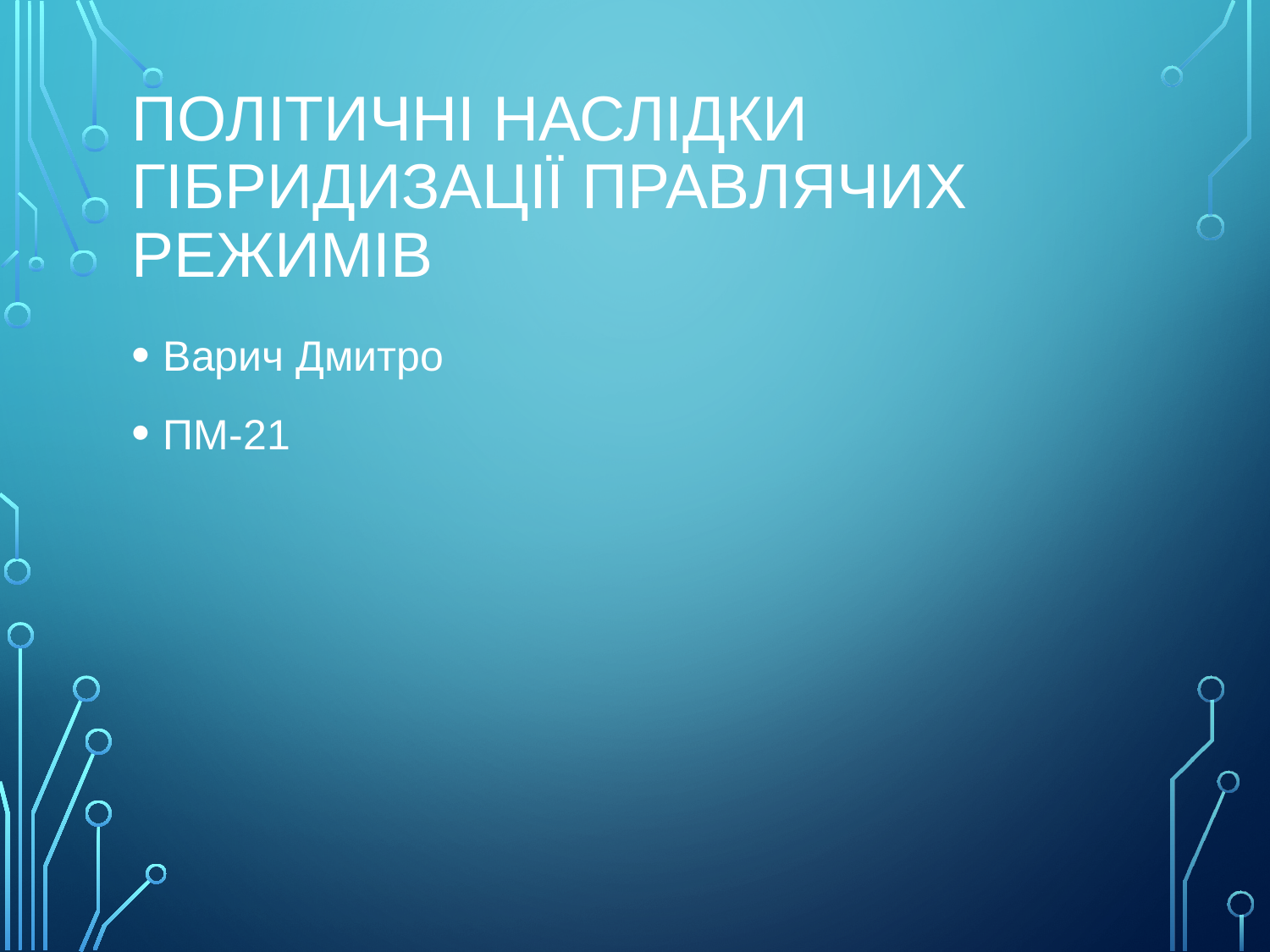

# Політичні наслідки гібридизації правлячих режимів
Варич Дмитро
ПМ-21